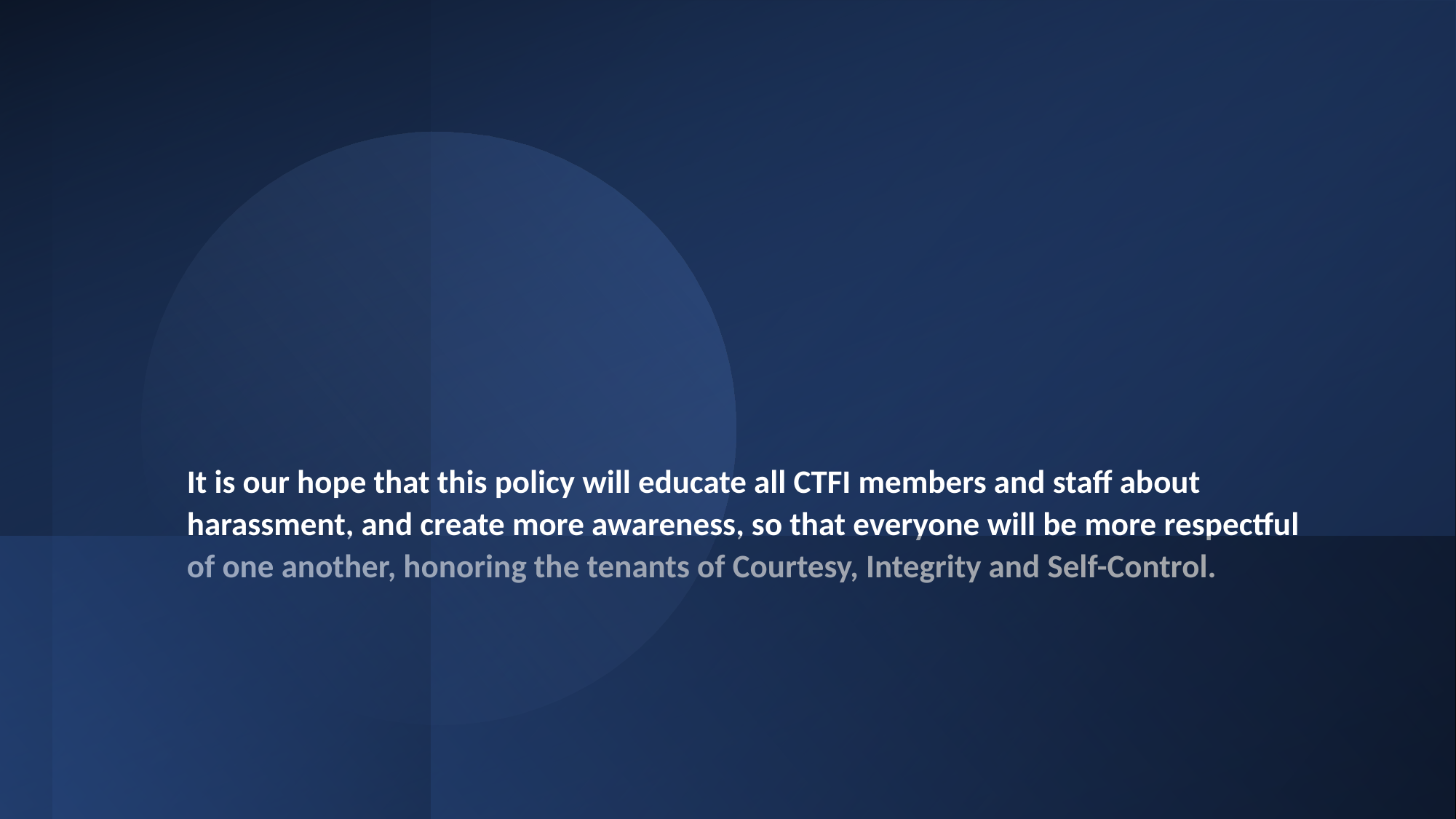

# It is our hope that this policy will educate all CTFI members and staff about harassment, and create more awareness, so that everyone will be more respectful of one another, honoring the tenants of Courtesy, Integrity and Self-Control.